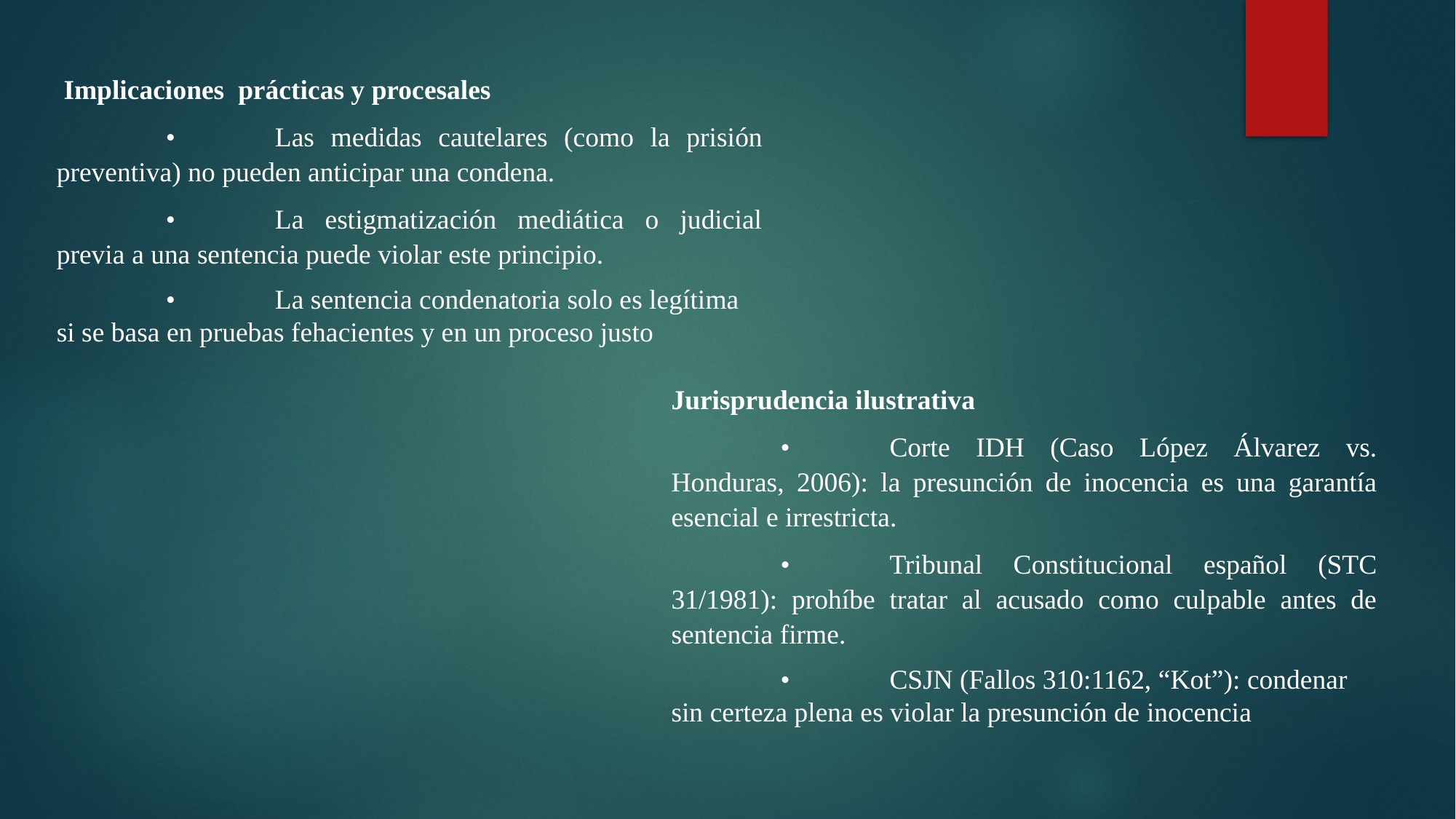

Implicaciones  prácticas y procesales
	•	Las medidas cautelares (como la prisión preventiva) no pueden anticipar una condena.
	•	La estigmatización mediática o judicial previa a una sentencia puede violar este principio.
	•	La sentencia condenatoria solo es legítima si se basa en pruebas fehacientes y en un proceso justo
Jurisprudencia ilustrativa
	•	Corte IDH (Caso López Álvarez vs. Honduras, 2006): la presunción de inocencia es una garantía esencial e irrestricta.
	•	Tribunal Constitucional español (STC 31/1981): prohíbe tratar al acusado como culpable antes de sentencia firme.
	•	CSJN (Fallos 310:1162, “Kot”): condenar sin certeza plena es violar la presunción de inocencia